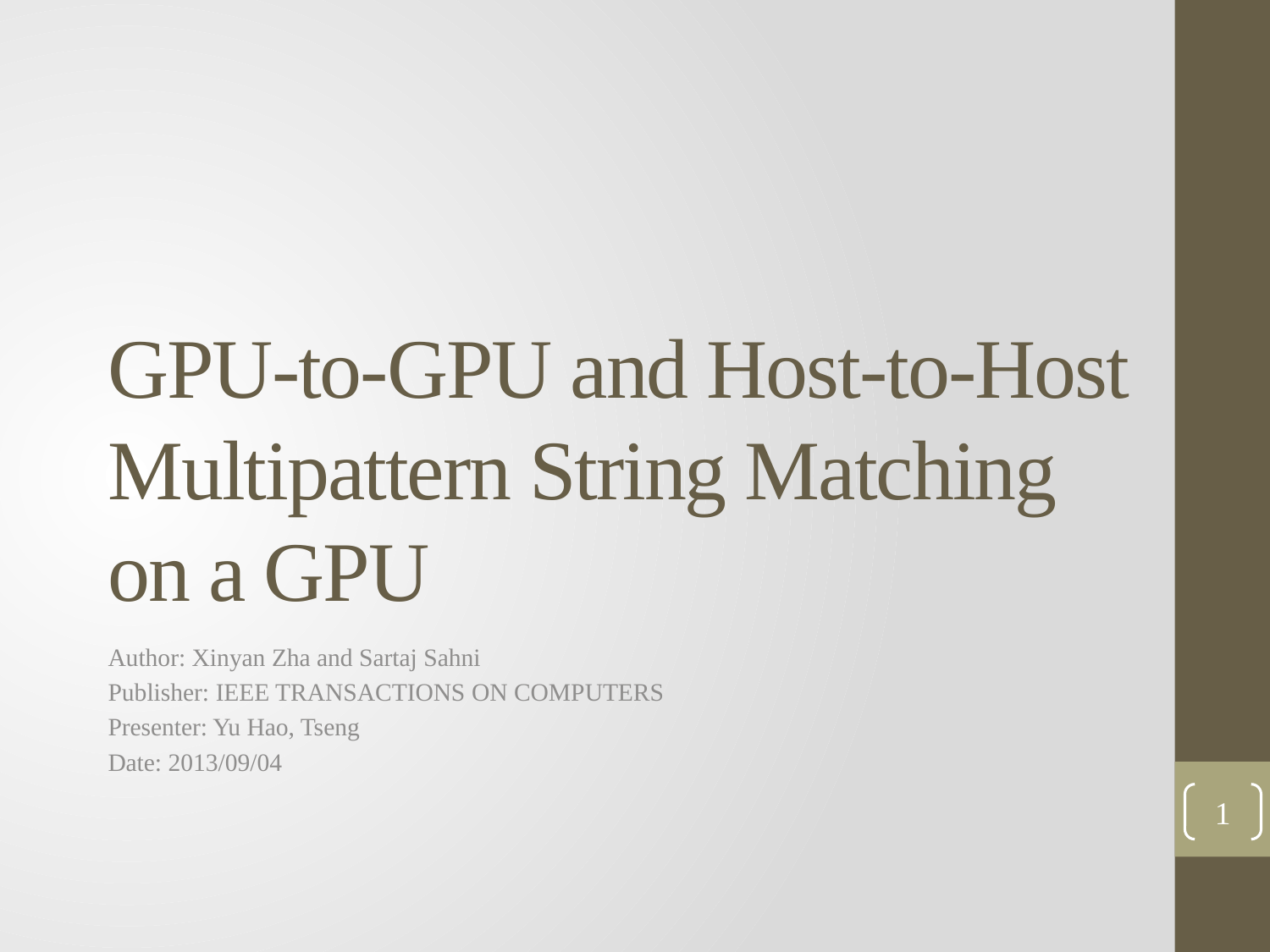

# GPU-to-GPU and Host-to-Host Multipattern String Matching on a GPU
Author: Xinyan Zha and Sartaj Sahni
Publisher: IEEE TRANSACTIONS ON COMPUTERS
Presenter: Yu Hao, Tseng
Date: 2013/09/04
1